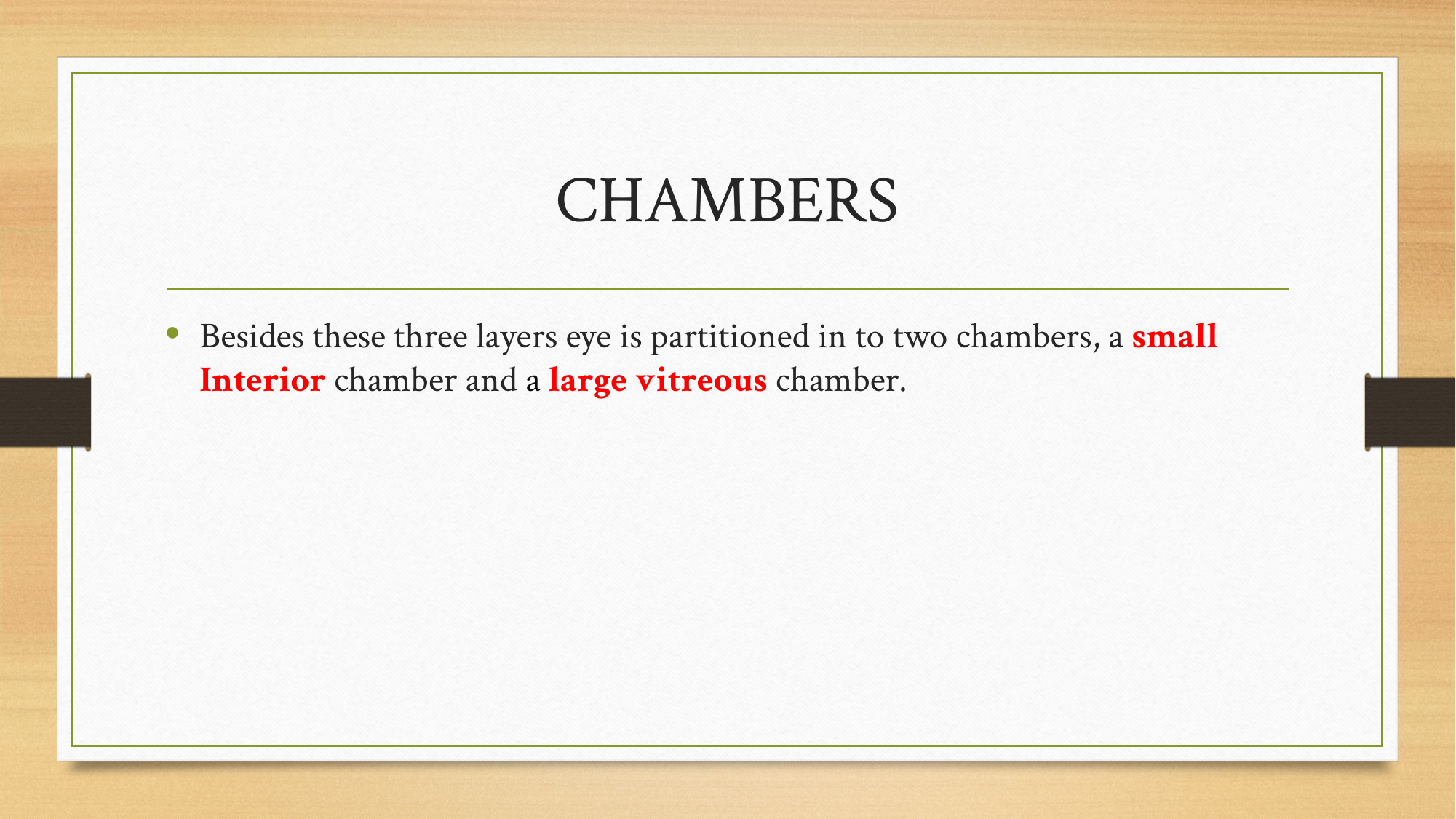

# CHAMBERS
Besides these three layers eye is partitioned in to two chambers, a small Interior chamber and a large vitreous chamber.